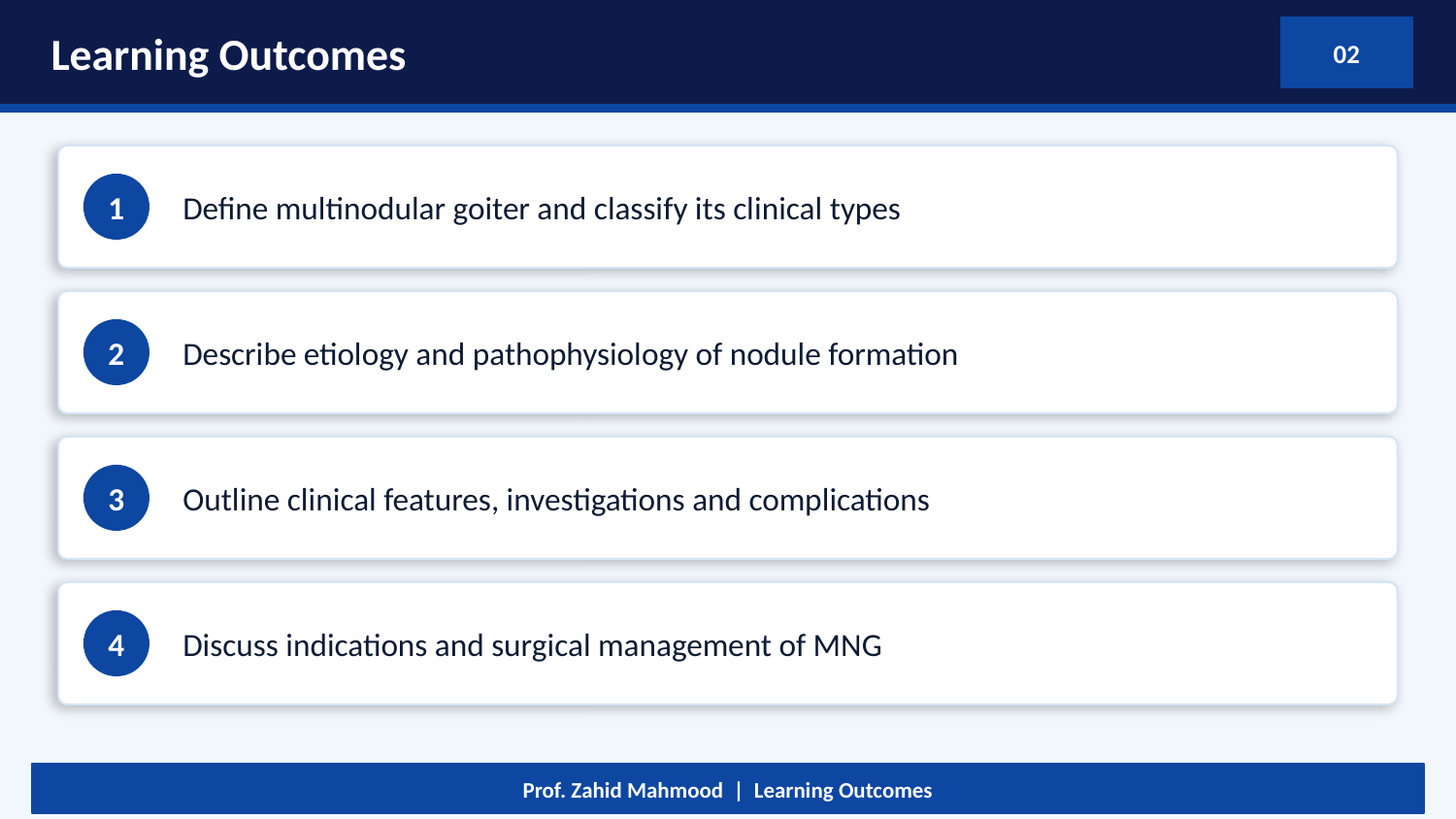

Learning Outcomes

02

Define multinodular goiter and classify its clinical types

1

Describe etiology and pathophysiology of nodule formation

2

Outline clinical features, investigations and complications

3

Discuss indications and surgical management of MNG

4

Prof. Zahid Mahmood  |  Learning Outcomes